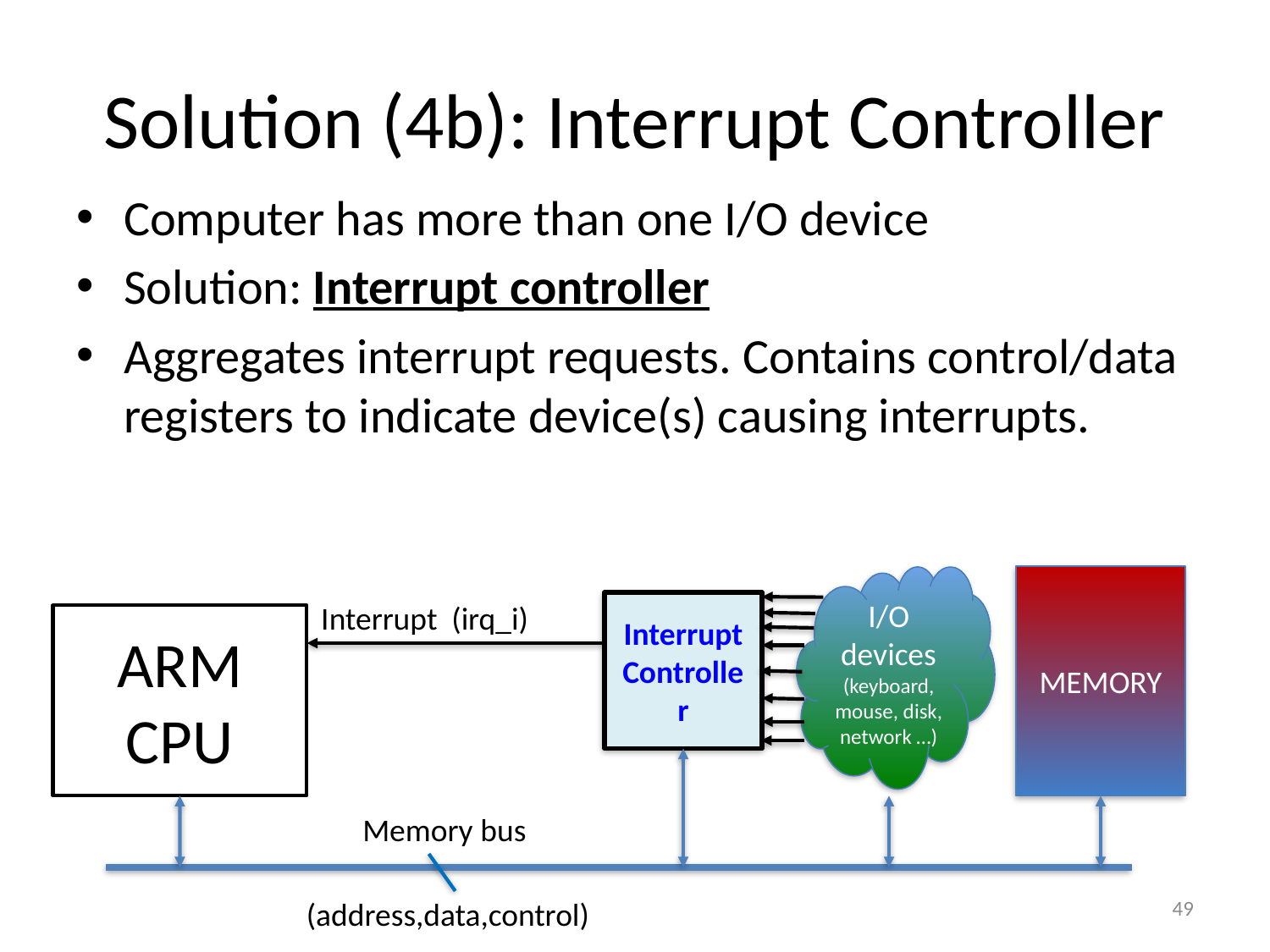

# Solution (4b): Interrupt Controller
Computer has more than one I/O device
Solution: Interrupt controller
Aggregates interrupt requests. Contains control/data registers to indicate device(s) causing interrupts.
I/O devices
(keyboard, mouse, disk, network …)
MEMORY
Interrupt  (irq_i)
Interrupt
Controller
ARM
CPU
Memory bus
49
(address,data,control)